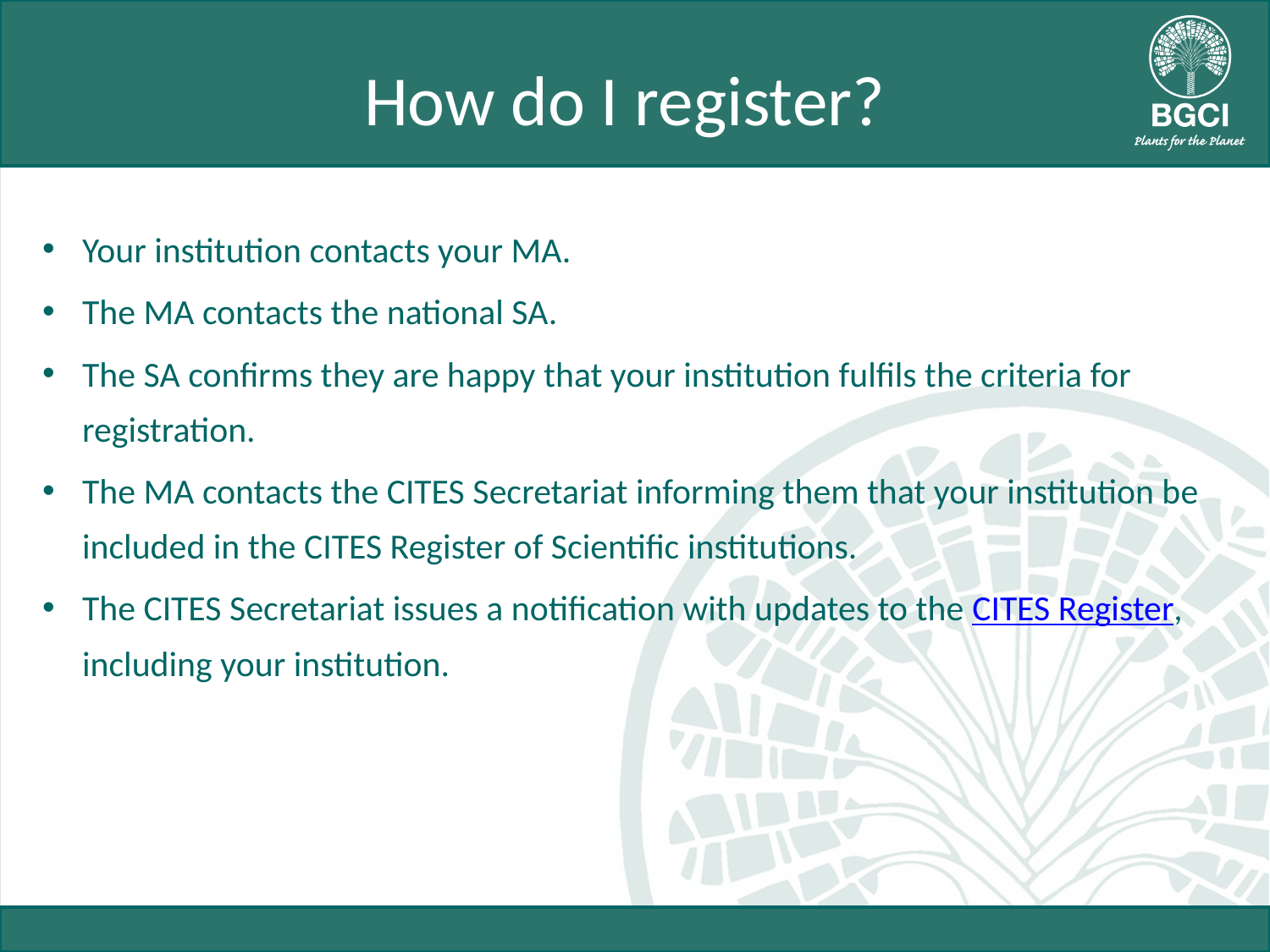

# How do I register?
Your institution contacts your MA.
The MA contacts the national SA.
The SA confirms they are happy that your institution fulfils the criteria for registration.
The MA contacts the CITES Secretariat informing them that your institution be included in the CITES Register of Scientific institutions.
The CITES Secretariat issues a notification with updates to the CITES Register, including your institution.